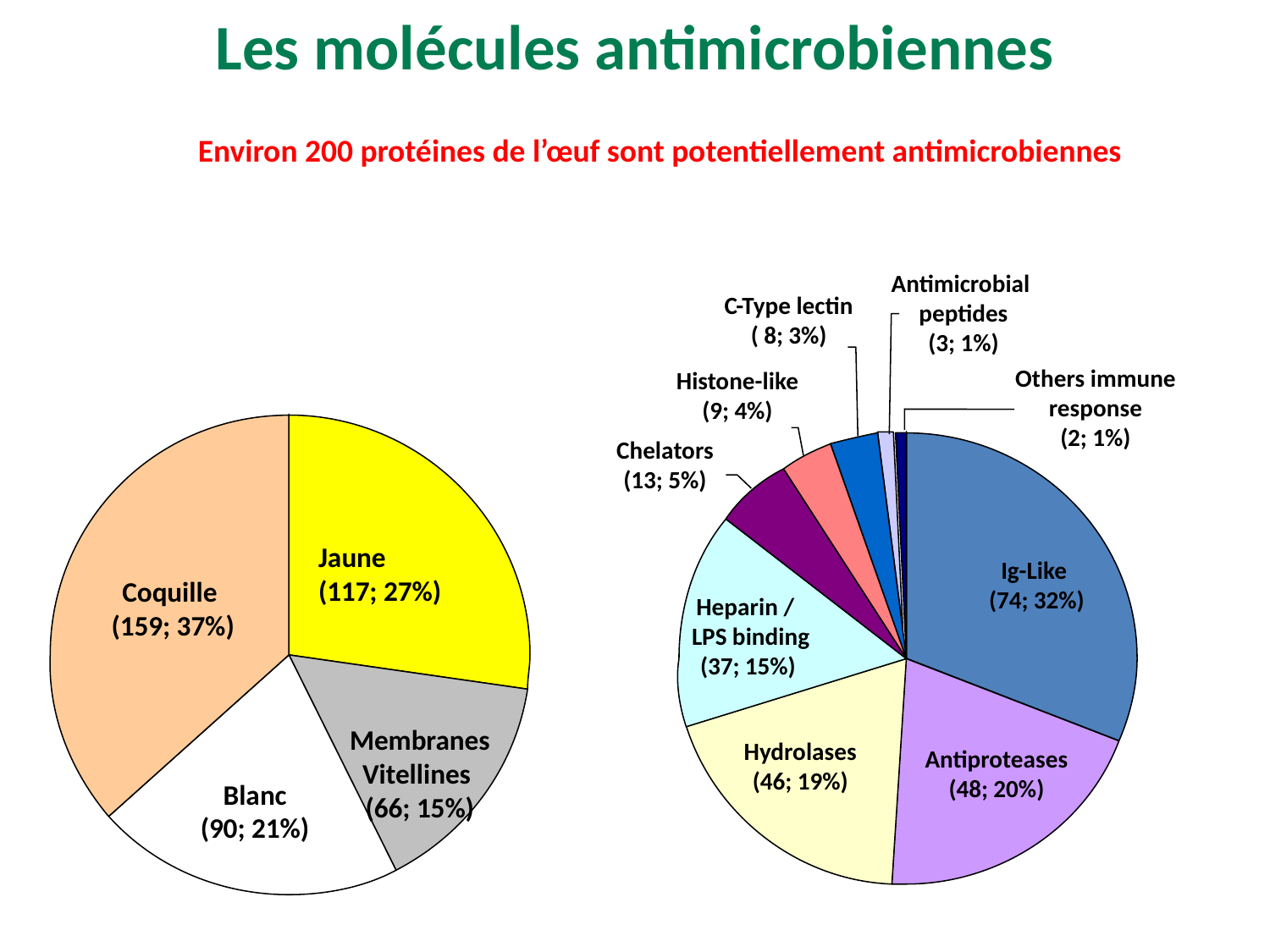

Les molécules antimicrobiennes
Environ 200 protéines de l’œuf sont potentiellement antimicrobiennes
Antimicrobial
 peptides
 (3; 1%)
C-Type lectin
( 8; 3%)

Others immune response
(2; 1%)
Histone-like
(9; 4%)

Chelators
(13; 5%)
Ig-Like
 (74; 32%)
Heparin /
 LPS binding
(37; 15%)
Hydrolases
(46; 19%)
Antiproteases
(48; 20%)

Jaune
(117; 27%)
Coquille
(159; 37%)

Membranes Vitellines
(66; 15%)
Blanc
(90; 21%)